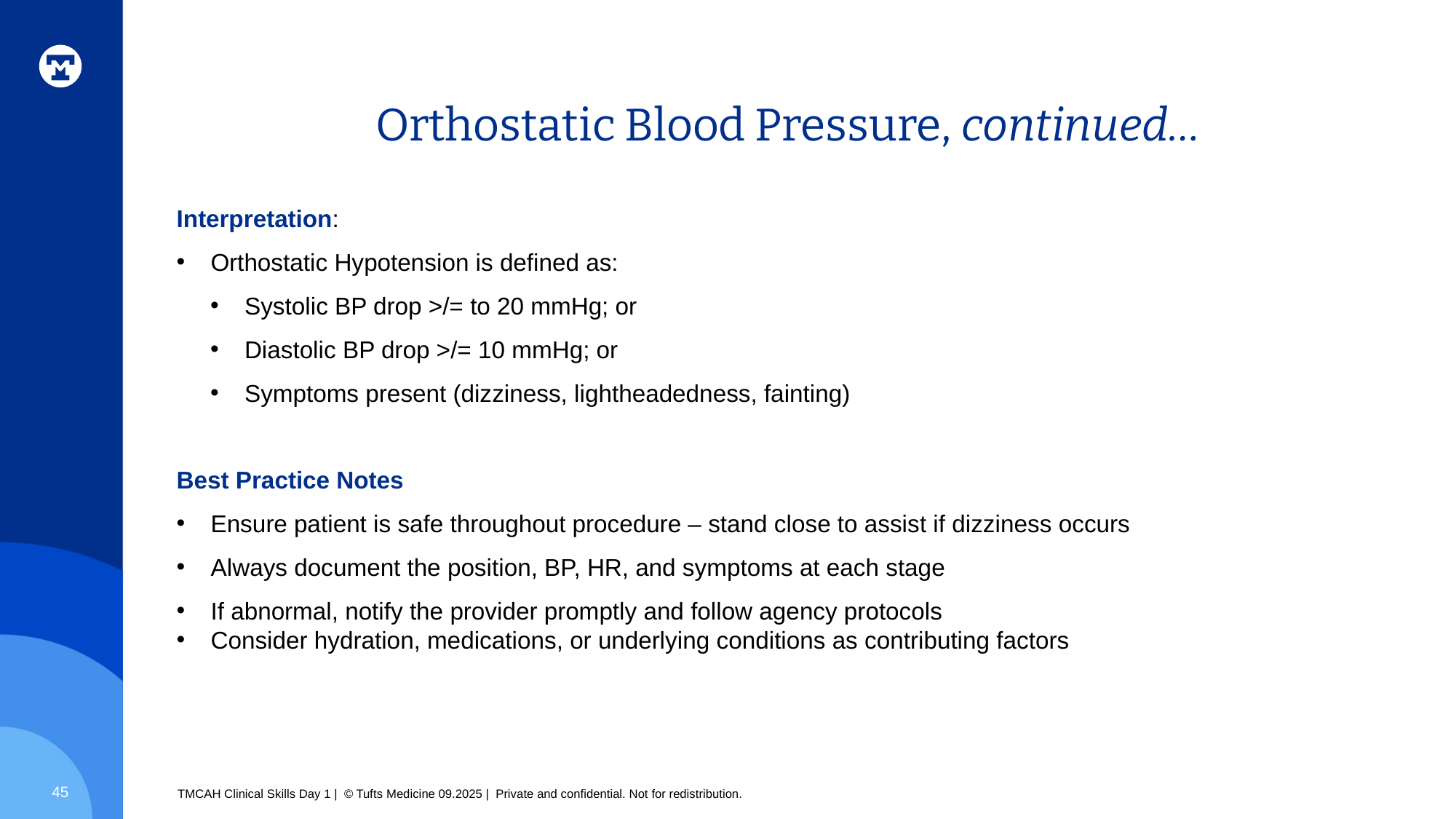

# Orthostatic Blood Pressure, continued…
Interpretation:
Orthostatic Hypotension is defined as:
Systolic BP drop >/= to 20 mmHg; or
Diastolic BP drop >/= 10 mmHg; or
Symptoms present (dizziness, lightheadedness, fainting)

Best Practice Notes
Ensure patient is safe throughout procedure – stand close to assist if dizziness occurs
Always document the position, BP, HR, and symptoms at each stage
If abnormal, notify the provider promptly and follow agency protocols
Consider hydration, medications, or underlying conditions as contributing factors
45
TMCAH Clinical Skills Day 1 |  © Tufts Medicine 09.2025 |  Private and confidential. Not for redistribution.